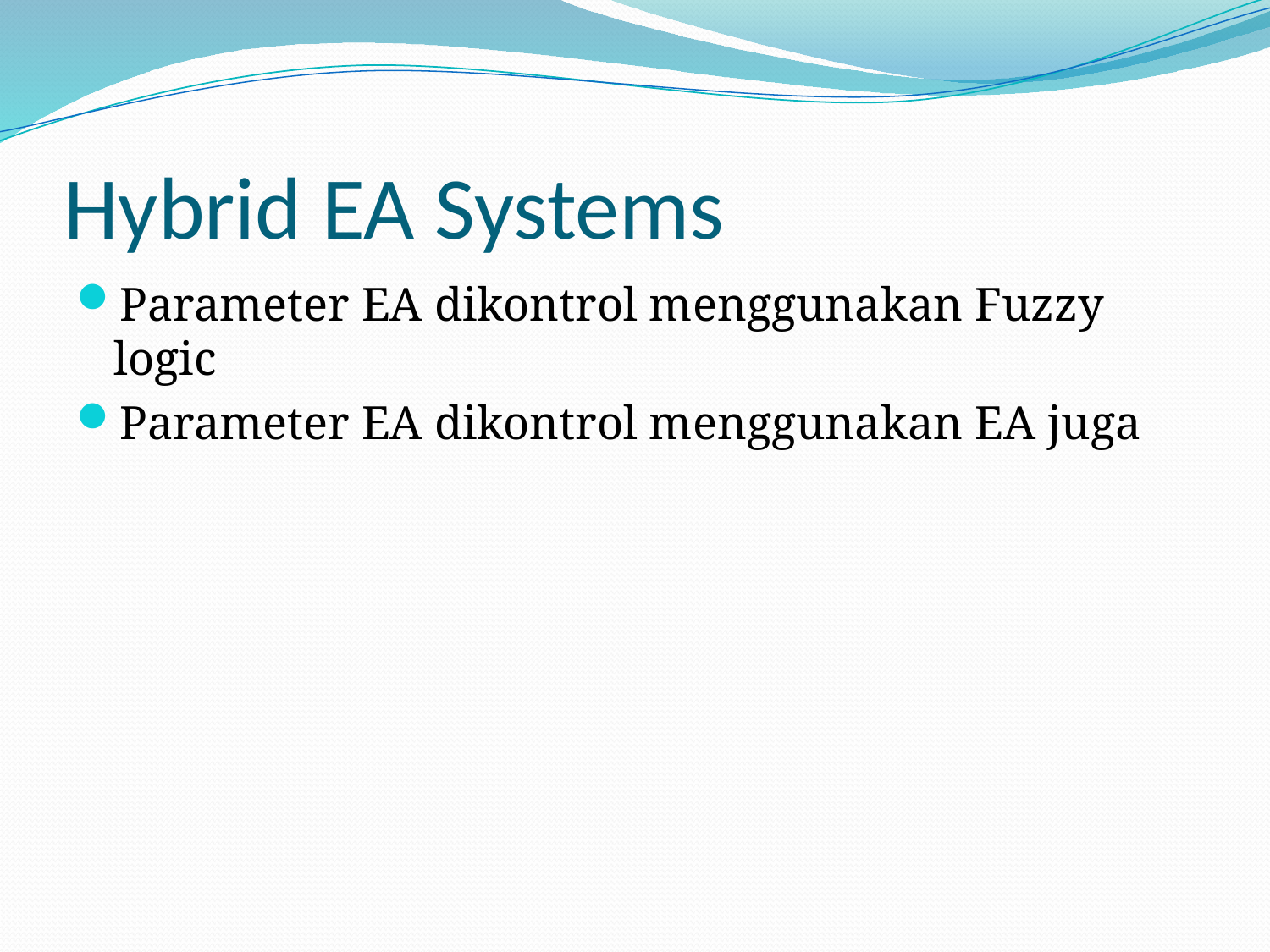

# Hybrid EA Systems
Parameter EA dikontrol menggunakan Fuzzy logic
Parameter EA dikontrol menggunakan EA juga